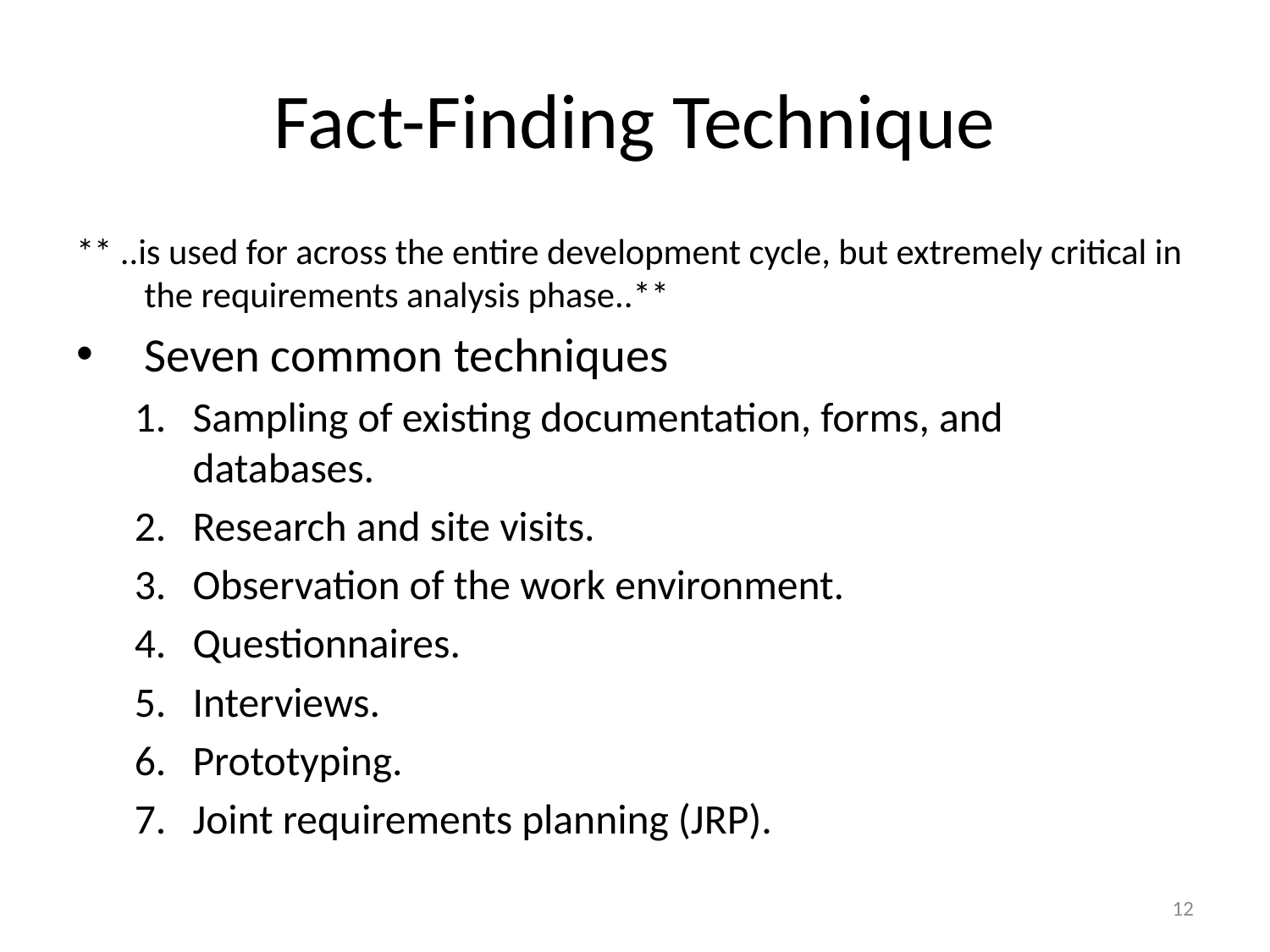

# Fact-Finding Technique
** ..is used for across the entire development cycle, but extremely critical in the requirements analysis phase..**
Seven common techniques
Sampling of existing documentation, forms, and databases.
Research and site visits.
Observation of the work environment.
Questionnaires.
Interviews.
Prototyping.
Joint requirements planning (JRP).
12